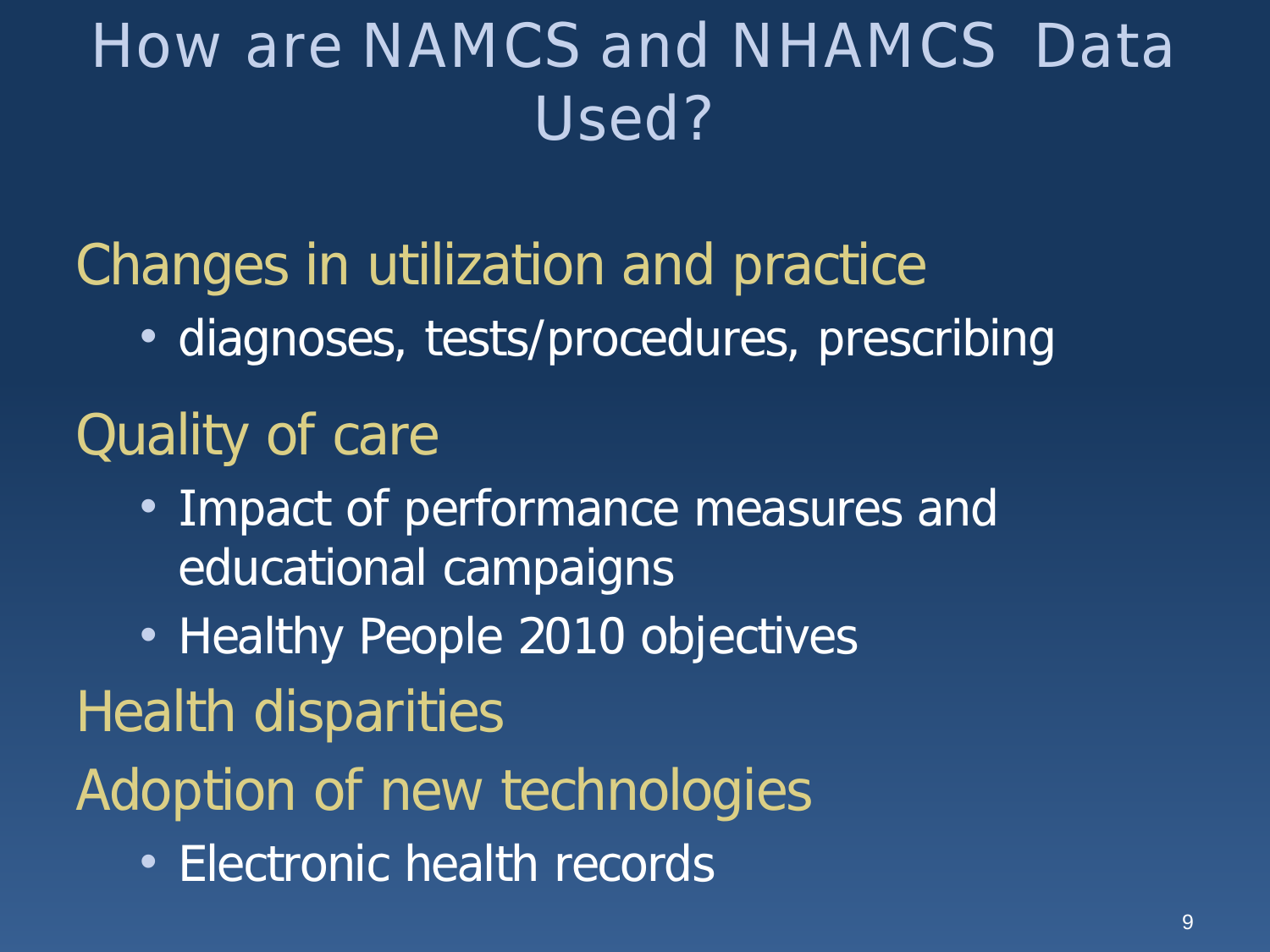

# How are NAMCS and NHAMCS  Data Used?
Changes in utilization and practice
diagnoses, tests/procedures, prescribing

Quality of care
Impact of performance measures and educational campaigns
Healthy People 2010 objectives
Health disparities
Adoption of new technologies
Electronic health records

9